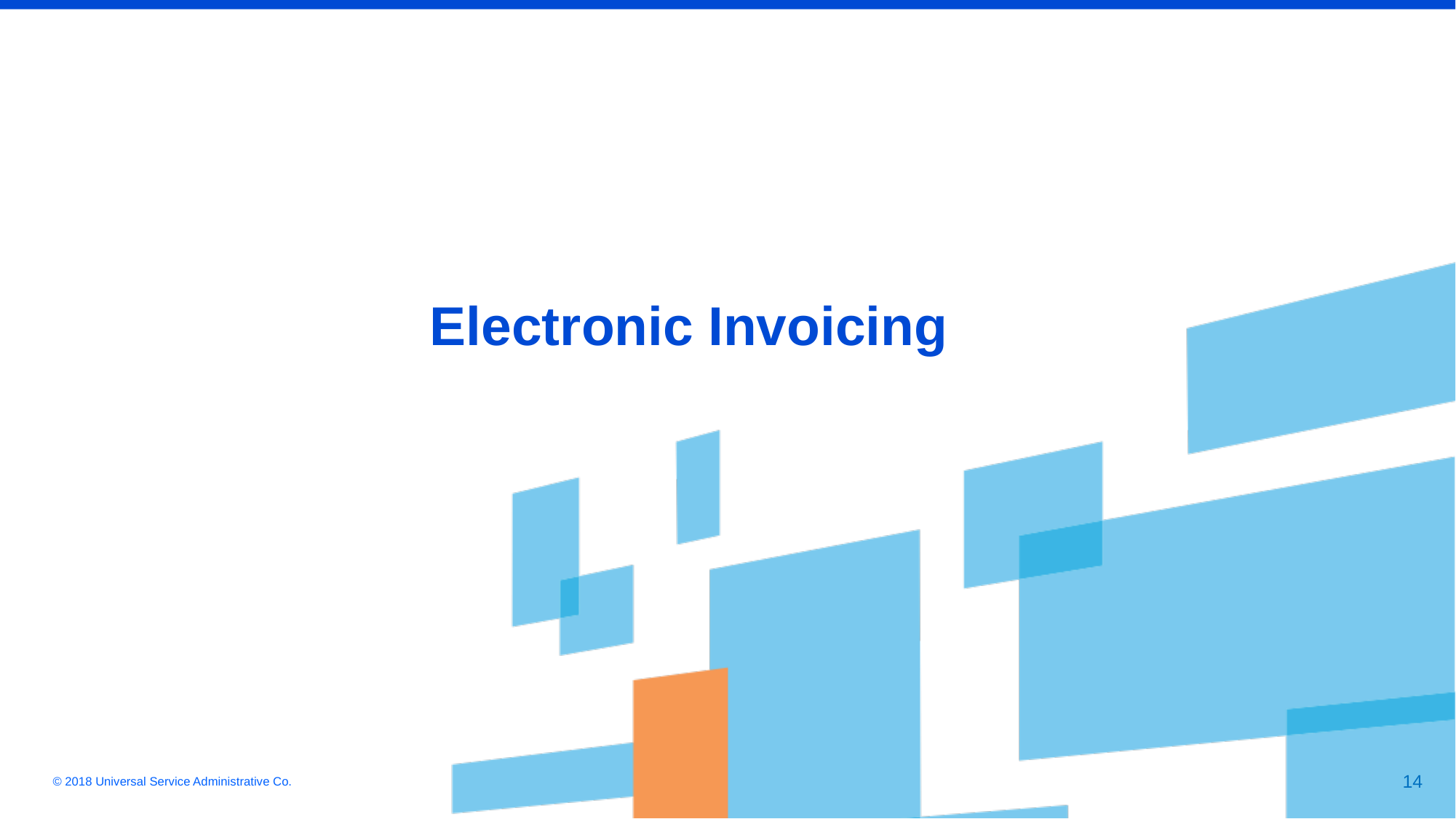

Electronic Invoicing

© 2018 Universal Service Administrative Co.
14